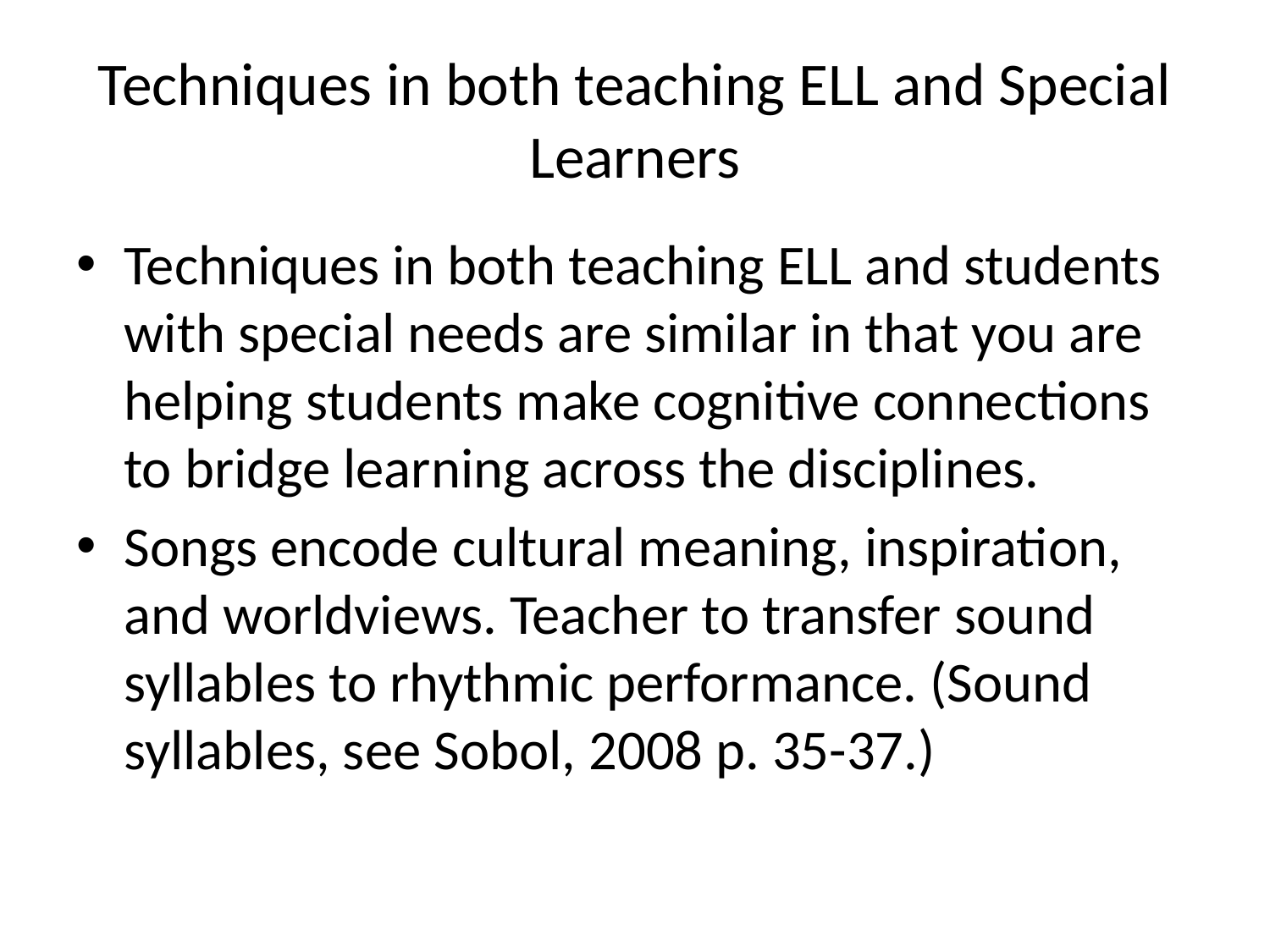

# Techniques in both teaching ELL and Special Learners
Techniques in both teaching ELL and students with special needs are similar in that you are helping students make cognitive connections to bridge learning across the disciplines.
Songs encode cultural meaning, inspiration, and worldviews. Teacher to transfer sound syllables to rhythmic performance. (Sound syllables, see Sobol, 2008 p. 35-37.)